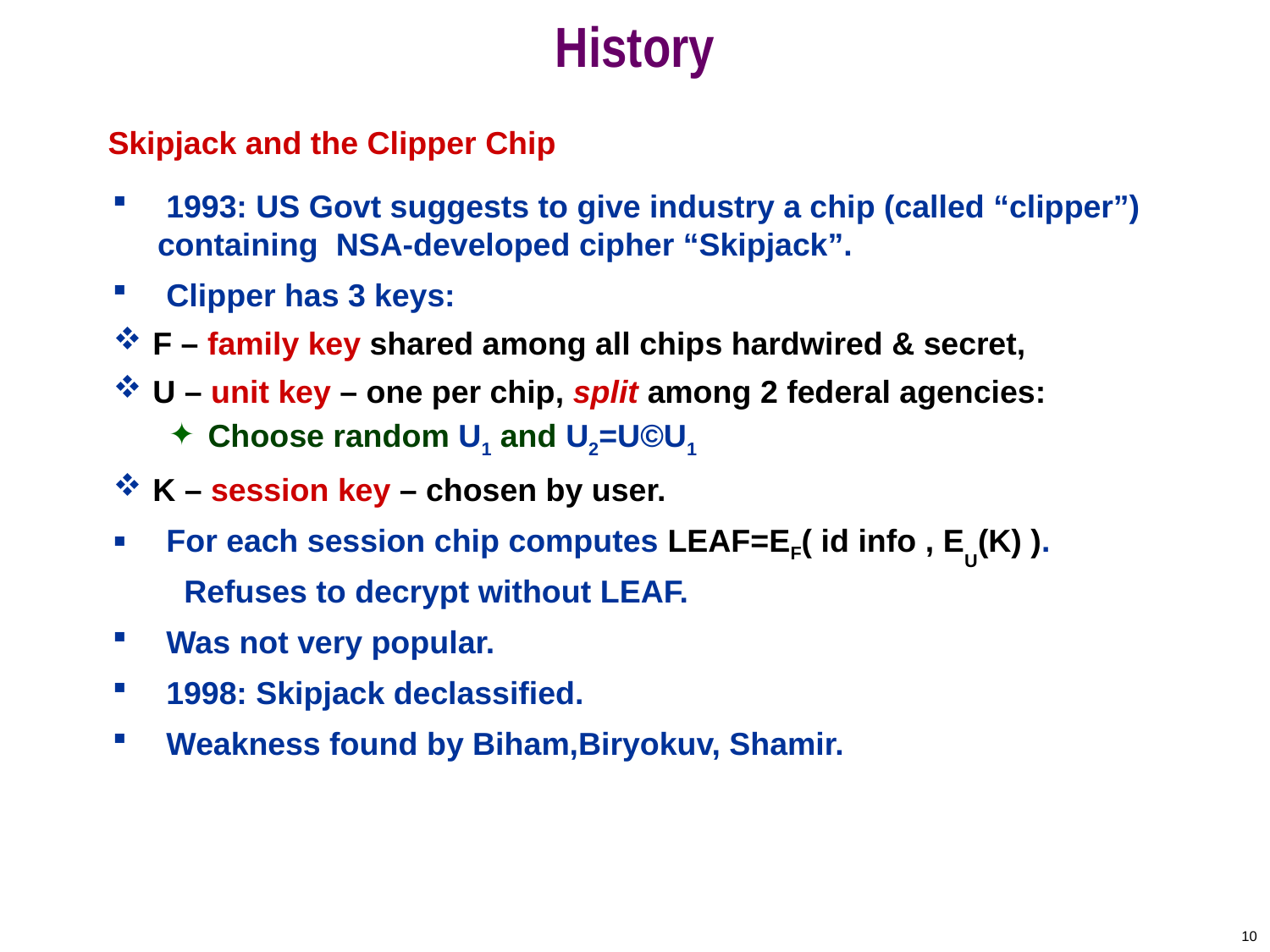

# History
Skipjack and the Clipper Chip
 1993: US Govt suggests to give industry a chip (called “clipper”) containing  NSA-developed cipher “Skipjack”.
 Clipper has 3 keys:
F – family key shared among all chips hardwired & secret,
U – unit key – one per chip, split among 2 federal agencies:
Choose random U1 and U2=U©U1
K – session key – chosen by user.
 For each session chip computes LEAF=EF( id info , EU(K) ).
   Refuses to decrypt without LEAF.
 Was not very popular.
 1998: Skipjack declassified.
 Weakness found by Biham,Biryokuv, Shamir.

10